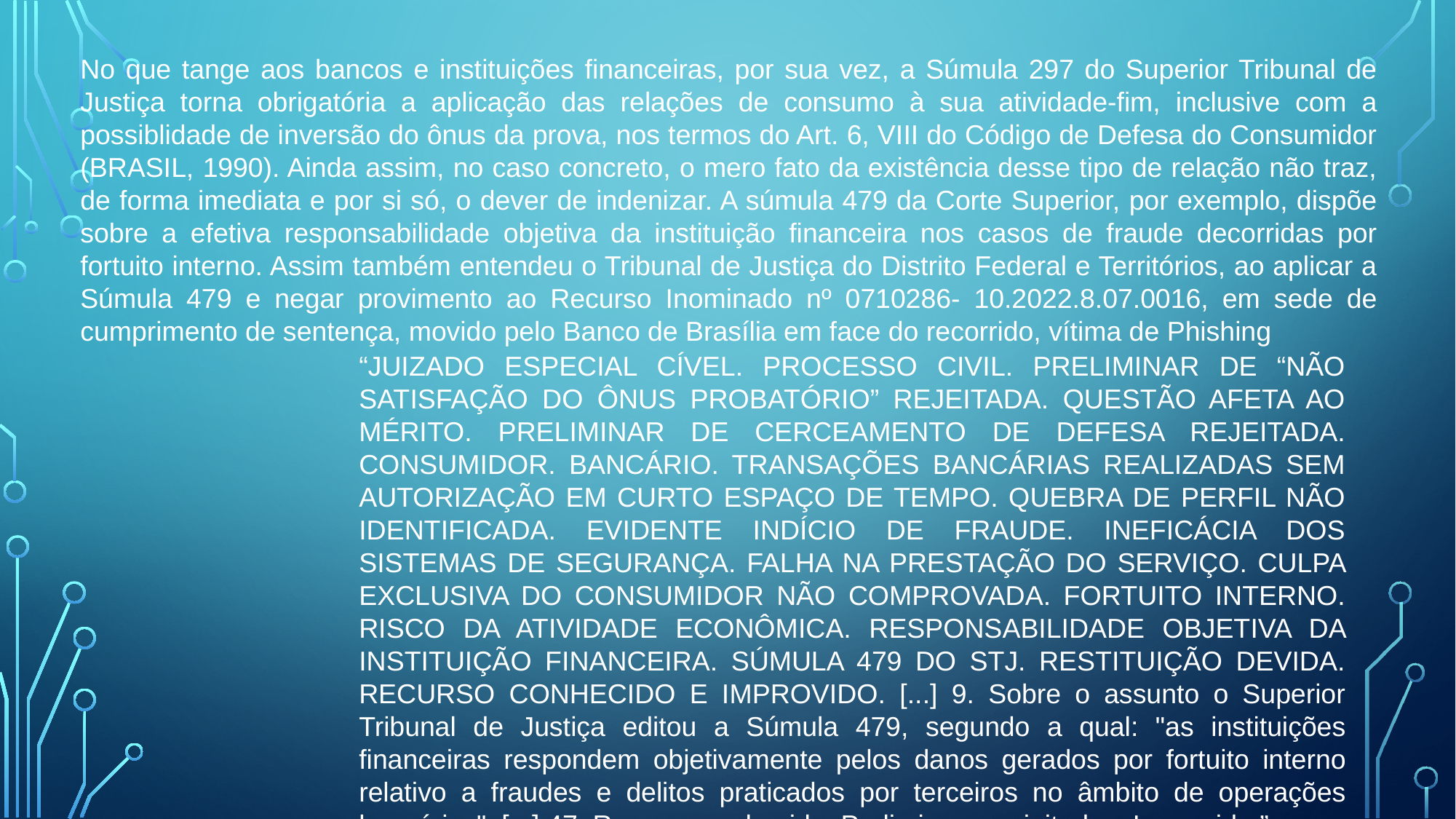

No que tange aos bancos e instituições financeiras, por sua vez, a Súmula 297 do Superior Tribunal de Justiça torna obrigatória a aplicação das relações de consumo à sua atividade-fim, inclusive com a possiblidade de inversão do ônus da prova, nos termos do Art. 6, VIII do Código de Defesa do Consumidor (BRASIL, 1990). Ainda assim, no caso concreto, o mero fato da existência desse tipo de relação não traz, de forma imediata e por si só, o dever de indenizar. A súmula 479 da Corte Superior, por exemplo, dispõe sobre a efetiva responsabilidade objetiva da instituição financeira nos casos de fraude decorridas por fortuito interno. Assim também entendeu o Tribunal de Justiça do Distrito Federal e Territórios, ao aplicar a Súmula 479 e negar provimento ao Recurso Inominado nº 0710286- 10.2022.8.07.0016, em sede de cumprimento de sentença, movido pelo Banco de Brasília em face do recorrido, vítima de Phishing
“JUIZADO ESPECIAL CÍVEL. PROCESSO CIVIL. PRELIMINAR DE “NÃO SATISFAÇÃO DO ÔNUS PROBATÓRIO” REJEITADA. QUESTÃO AFETA AO MÉRITO. PRELIMINAR DE CERCEAMENTO DE DEFESA REJEITADA. CONSUMIDOR. BANCÁRIO. TRANSAÇÕES BANCÁRIAS REALIZADAS SEM AUTORIZAÇÃO EM CURTO ESPAÇO DE TEMPO. QUEBRA DE PERFIL NÃO IDENTIFICADA. EVIDENTE INDÍCIO DE FRAUDE. INEFICÁCIA DOS SISTEMAS DE SEGURANÇA. FALHA NA PRESTAÇÃO DO SERVIÇO. CULPA EXCLUSIVA DO CONSUMIDOR NÃO COMPROVADA. FORTUITO INTERNO. RISCO DA ATIVIDADE ECONÔMICA. RESPONSABILIDADE OBJETIVA DA INSTITUIÇÃO FINANCEIRA. SÚMULA 479 DO STJ. RESTITUIÇÃO DEVIDA. RECURSO CONHECIDO E IMPROVIDO. [...] 9. Sobre o assunto o Superior Tribunal de Justiça editou a Súmula 479, segundo a qual: "as instituições financeiras respondem objetivamente pelos danos gerados por fortuito interno relativo a fraudes e delitos praticados por terceiros no âmbito de operações bancárias". [...] 47. Recurso conhecido. Preliminares rejeitadas. Improvido.”